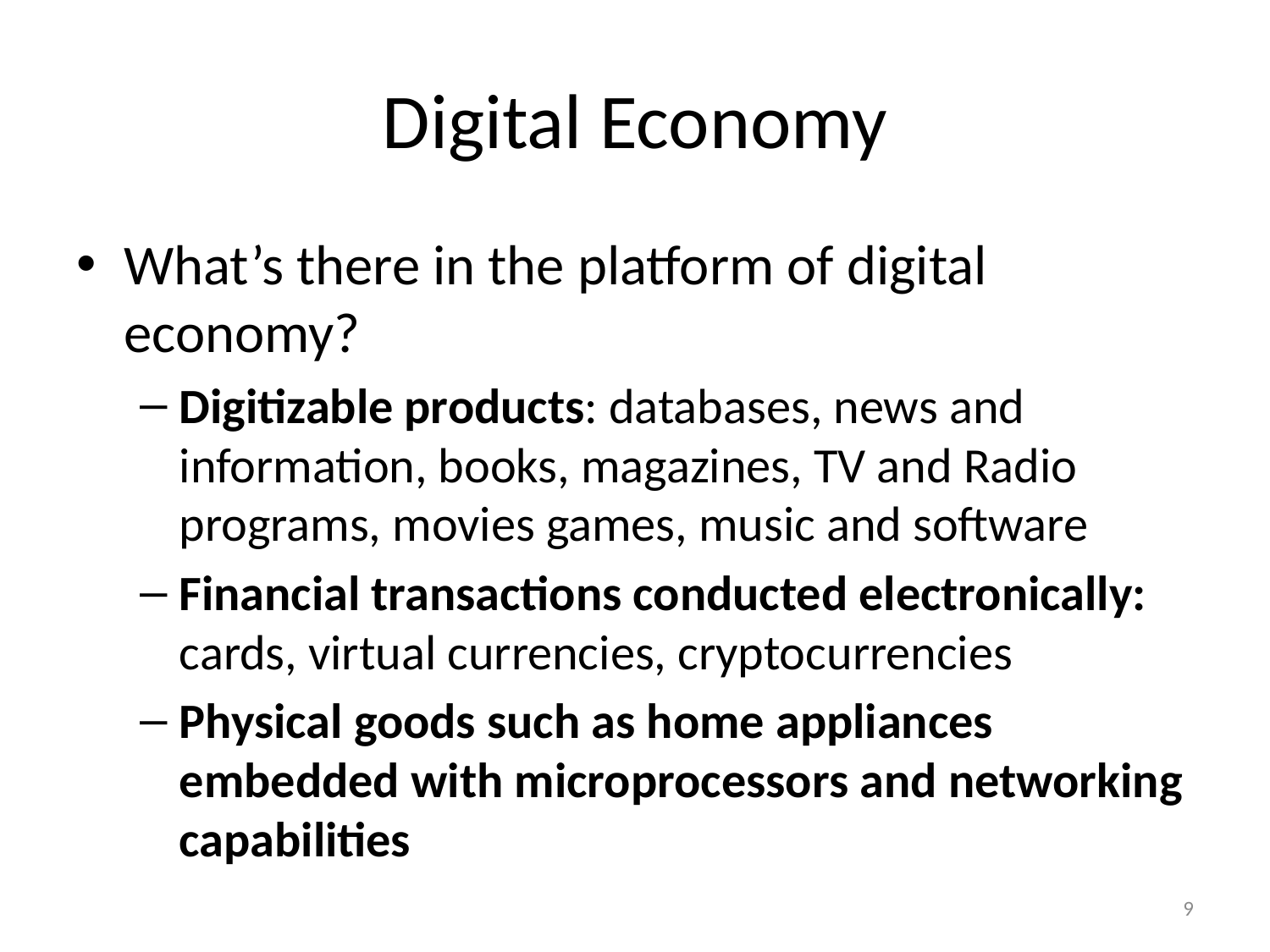

# Digital Economy
What’s there in the platform of digital economy?
Digitizable products: databases, news and information, books, magazines, TV and Radio programs, movies games, music and software
Financial transactions conducted electronically: cards, virtual currencies, cryptocurrencies
Physical goods such as home appliances embedded with microprocessors and networking capabilities

9